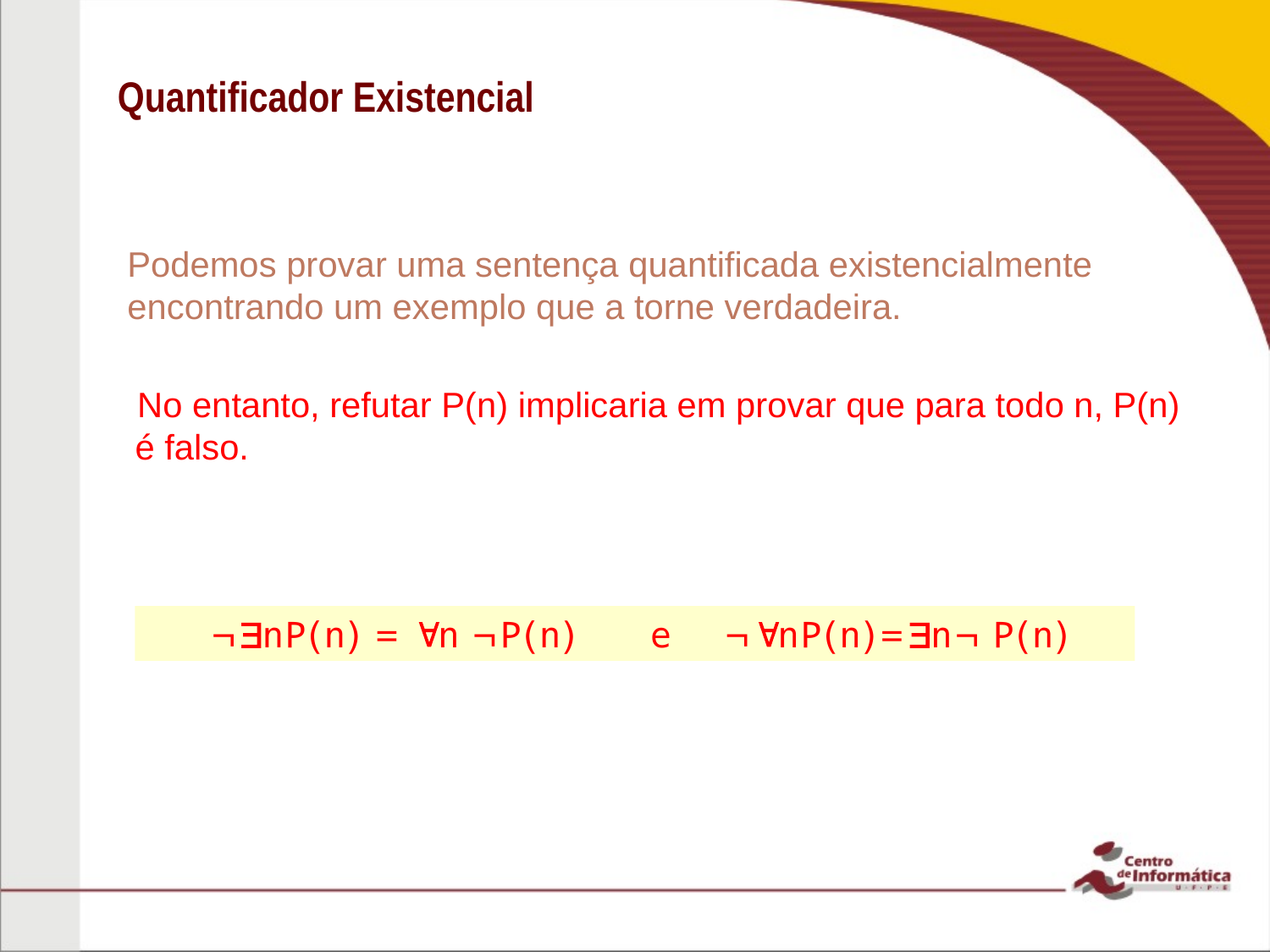

# Quantificador Existencial
Podemos provar uma sentença quantificada existencialmente encontrando um exemplo que a torne verdadeira.
     No entanto, refutar P(n) implicaria em provar que para todo n, P(n) é falso.
¬∃nP(n) = ∀n ¬P(n)       e     ¬∀nP(n)=∃n¬ P(n)